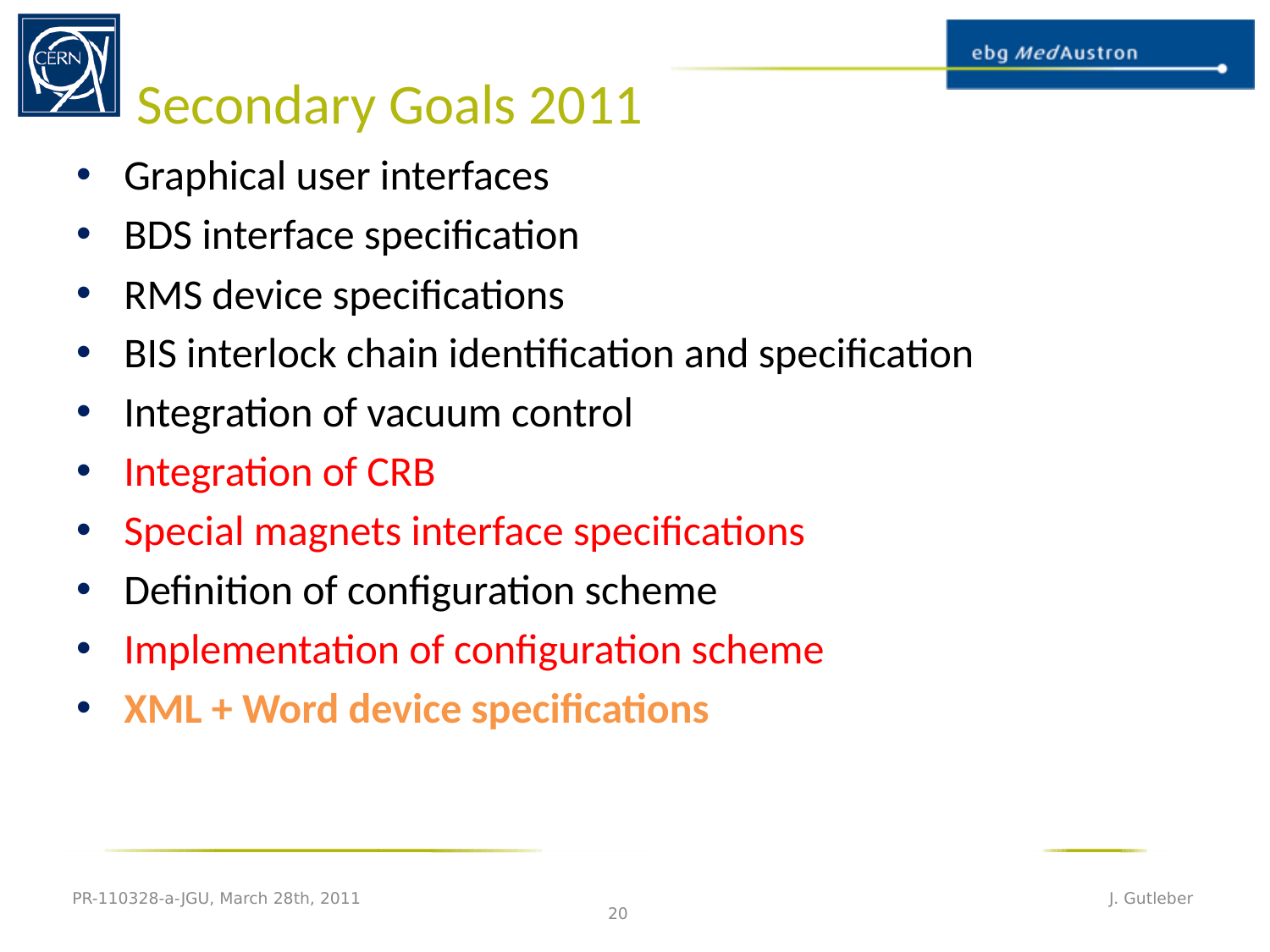

# Secondary Goals 2011
Graphical user interfaces
BDS interface specification
RMS device specifications
BIS interlock chain identification and specification
Integration of vacuum control
Integration of CRB
Special magnets interface specifications
Definition of configuration scheme
Implementation of configuration scheme
XML + Word device specifications

PR-110328-a-JGU, March 28th, 2011
J. Gutleber
20